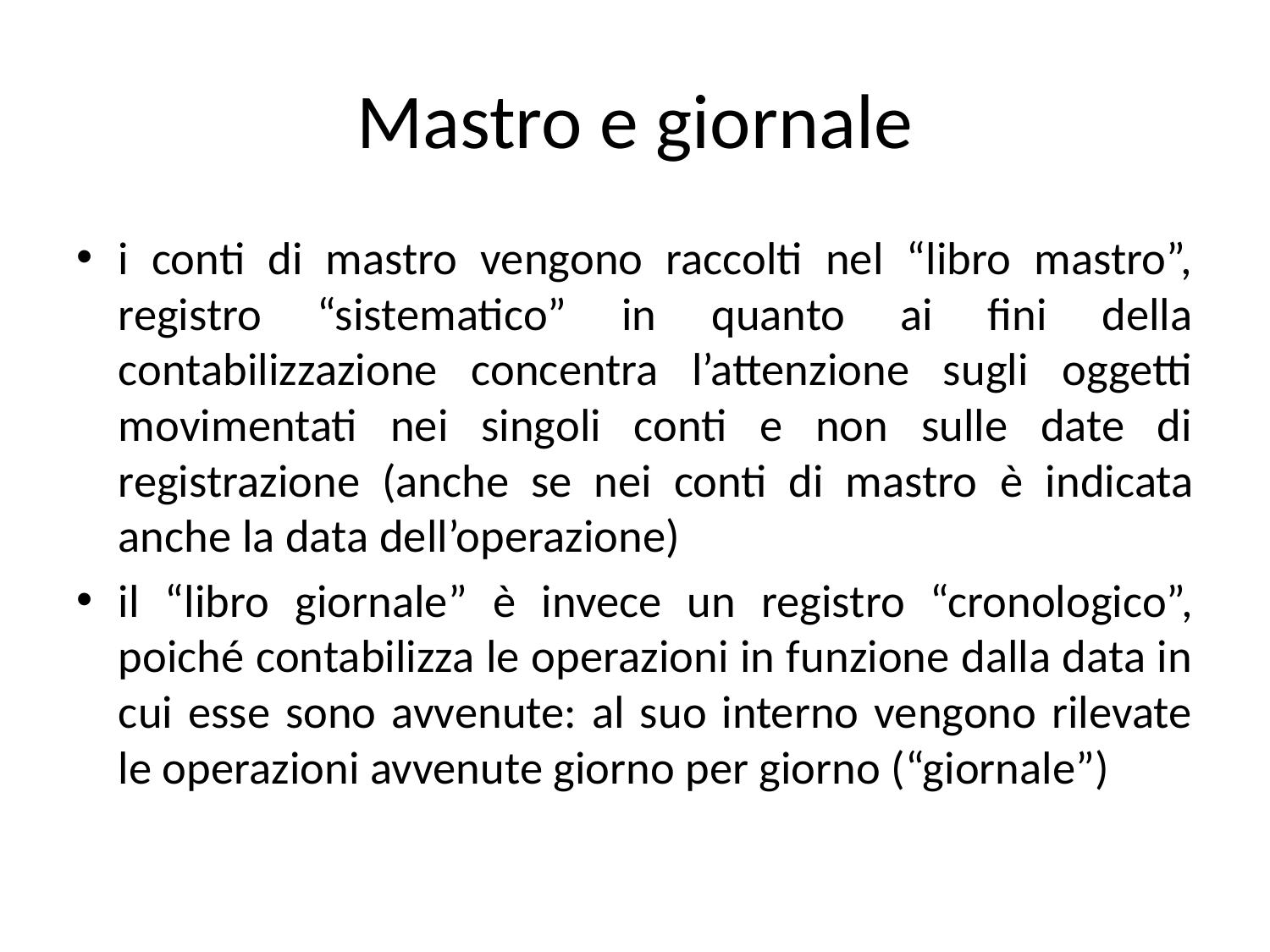

# Mastro e giornale
i conti di mastro vengono raccolti nel “libro mastro”, registro “sistematico” in quanto ai fini della contabilizzazione concentra l’attenzione sugli oggetti movimentati nei singoli conti e non sulle date di registrazione (anche se nei conti di mastro è indicata anche la data dell’operazione)
il “libro giornale” è invece un registro “cronologico”, poiché contabilizza le operazioni in funzione dalla data in cui esse sono avvenute: al suo interno vengono rilevate le operazioni avvenute giorno per giorno (“giornale”)